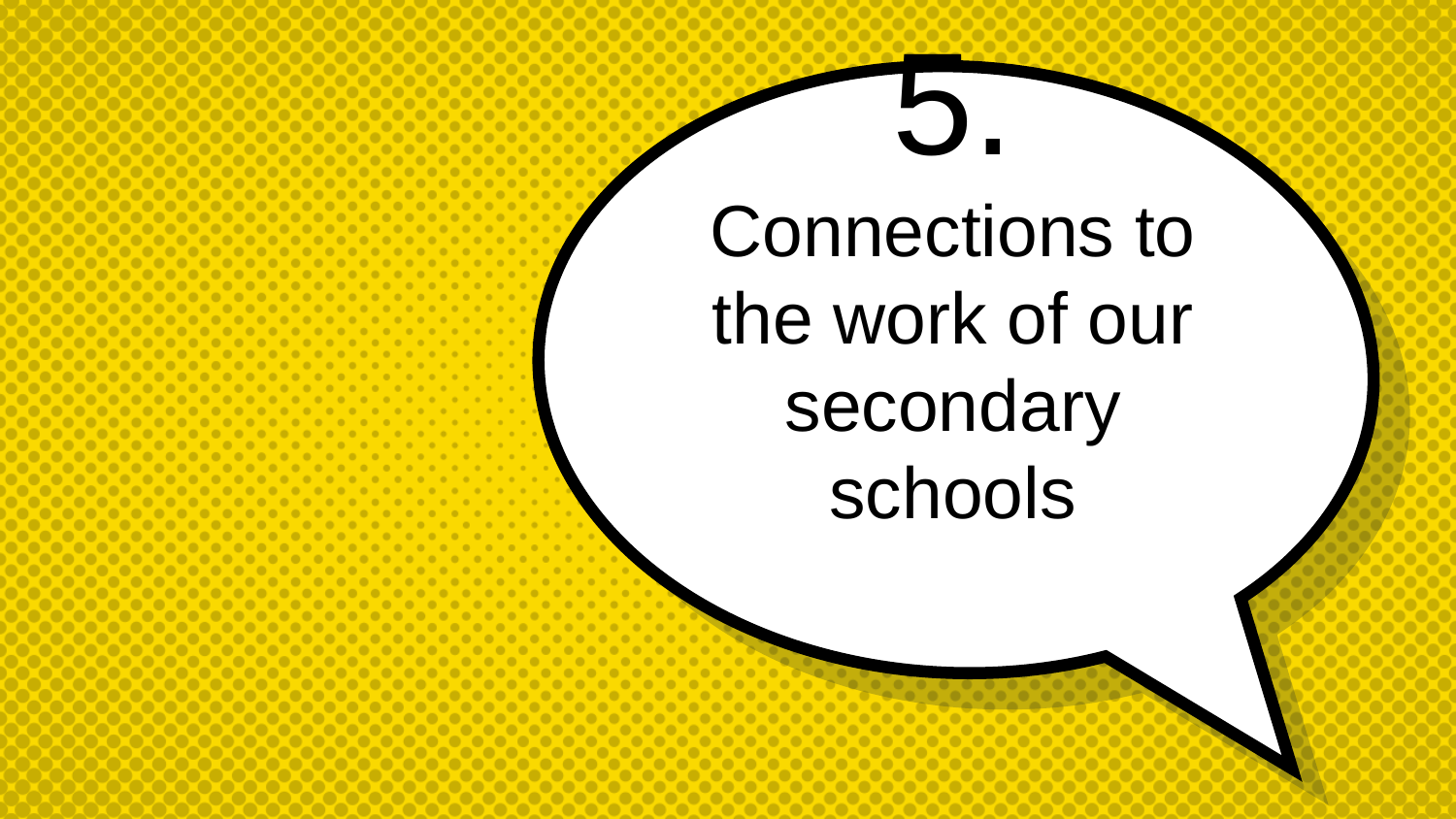

# 5.
Connections to the work of our secondary schools